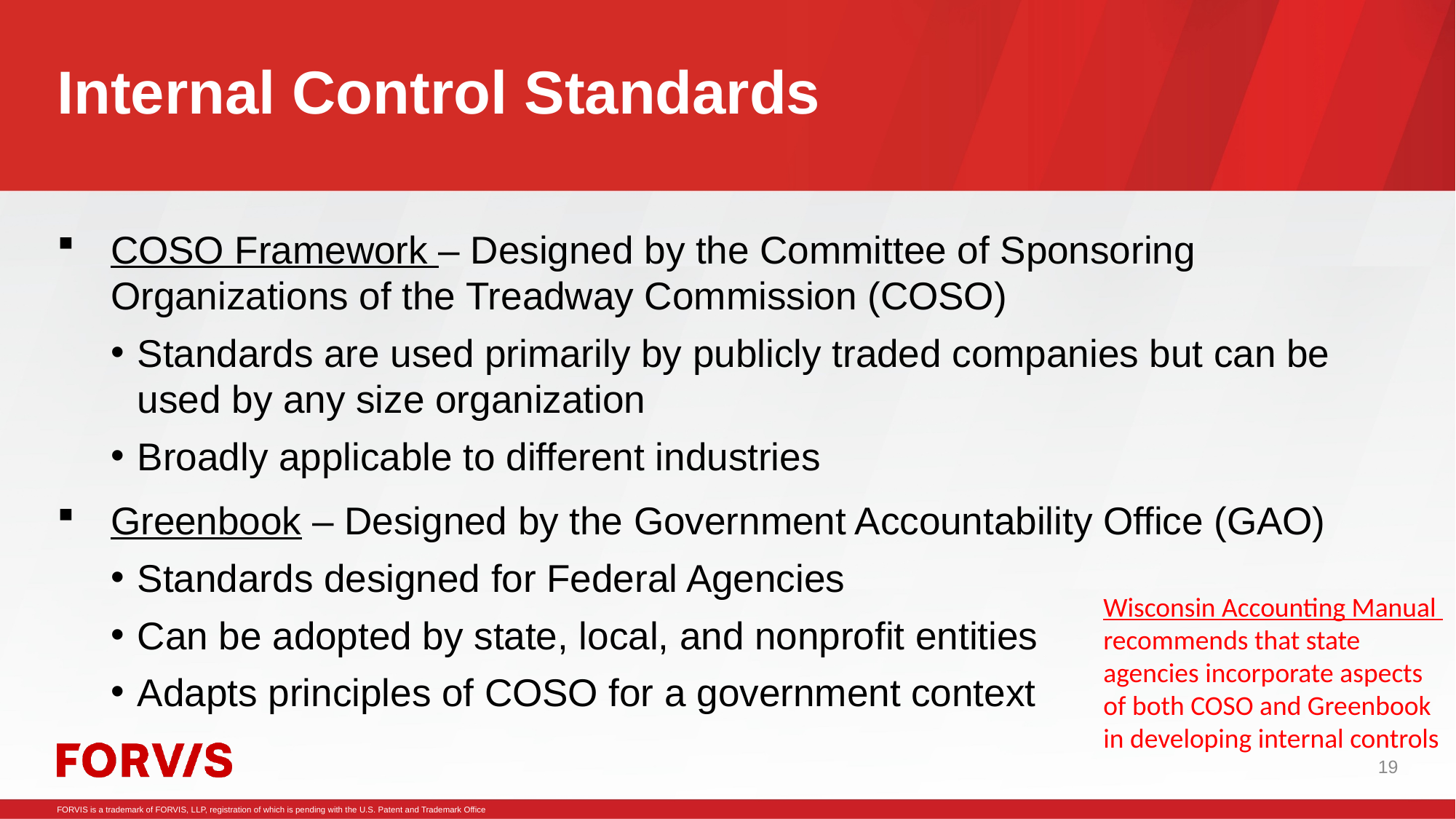

# Internal Control Standards
COSO Framework – Designed by the Committee of Sponsoring Organizations of the Treadway Commission (COSO)
Standards are used primarily by publicly traded companies but can be used by any size organization
Broadly applicable to different industries
Greenbook – Designed by the Government Accountability Office (GAO)
Standards designed for Federal Agencies
Can be adopted by state, local, and nonprofit entities
Adapts principles of COSO for a government context

Wisconsin Accounting Manual recommends that state agencies incorporate aspects of both COSO and Greenbook in developing internal controls
19